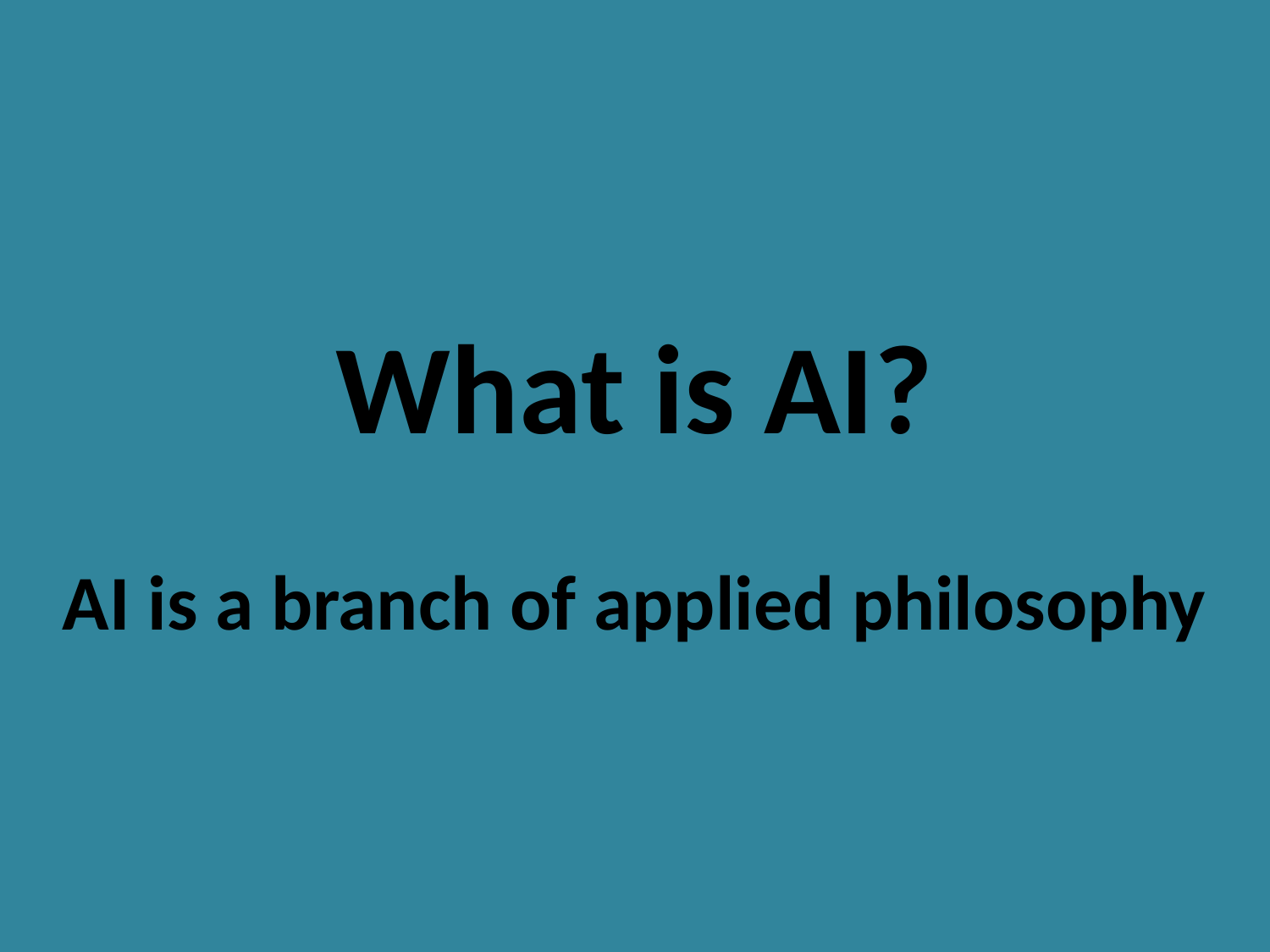

# What is AI? AI is a branch of applied philosophy